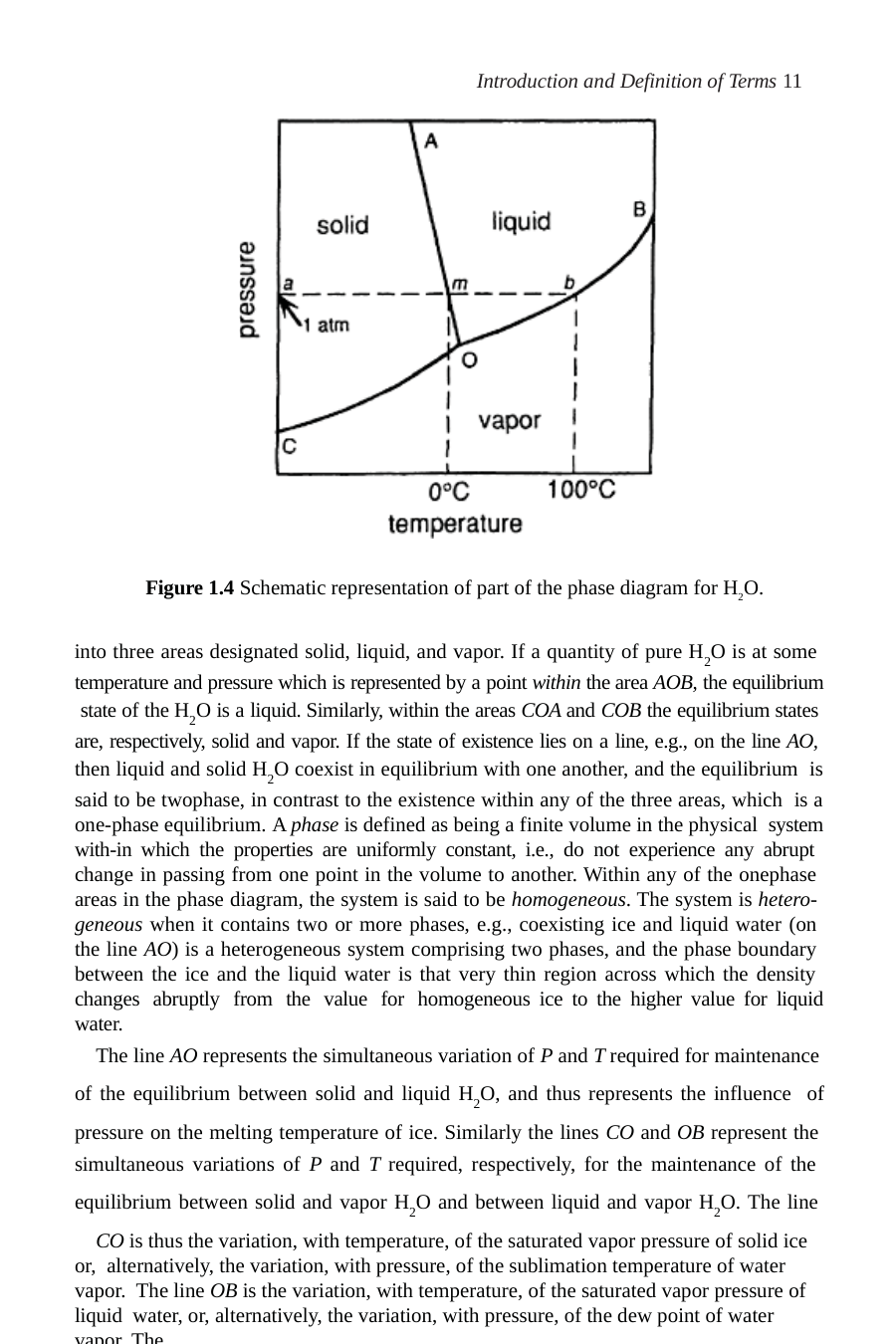

Introduction and Definition of Terms 11

Figure 1.4 Schematic representation of part of the phase diagram for H2O.

into three areas designated solid, liquid, and vapor. If a quantity of pure H2O is at some  temperature and pressure which is represented by a point within the area AOB, the equilibrium  state of the H2O is a liquid. Similarly, within the areas COA and COB the equilibrium states  are, respectively, solid and vapor. If the state of existence lies on a line, e.g., on the line AO,  then liquid and solid H2O coexist in equilibrium with one another, and the equilibrium  is said to be twophase, in contrast to the existence within any of the three areas, which  is a one-phase equilibrium. A phase is defined as being a finite volume in the physical  system with-in which the properties are uniformly constant, i.e., do not experience any abrupt  change in passing from one point in the volume to another. Within any of the onephase  areas in the phase diagram, the system is said to be homogeneous. The system is hetero-  geneous when it contains two or more phases, e.g., coexisting ice and liquid water (on  the line AO) is a heterogeneous system comprising two phases, and the phase boundary  between the ice and the liquid water is that very thin region across which the density  changes abruptly from the value for homogeneous ice to the higher value for liquid water.
The line AO represents the simultaneous variation of P and T required for maintenance  of the equilibrium between solid and liquid H2O, and thus represents the influence  of pressure on the melting temperature of ice. Similarly the lines CO and OB represent the  simultaneous variations of P and T required, respectively, for the maintenance of the  equilibrium between solid and vapor H2O and between liquid and vapor H2O. The line
CO is thus the variation, with temperature, of the saturated vapor pressure of solid ice or,  alternatively, the variation, with pressure, of the sublimation temperature of water vapor.  The line OB is the variation, with temperature, of the saturated vapor pressure of liquid  water, or, alternatively, the variation, with pressure, of the dew point of water vapor. The